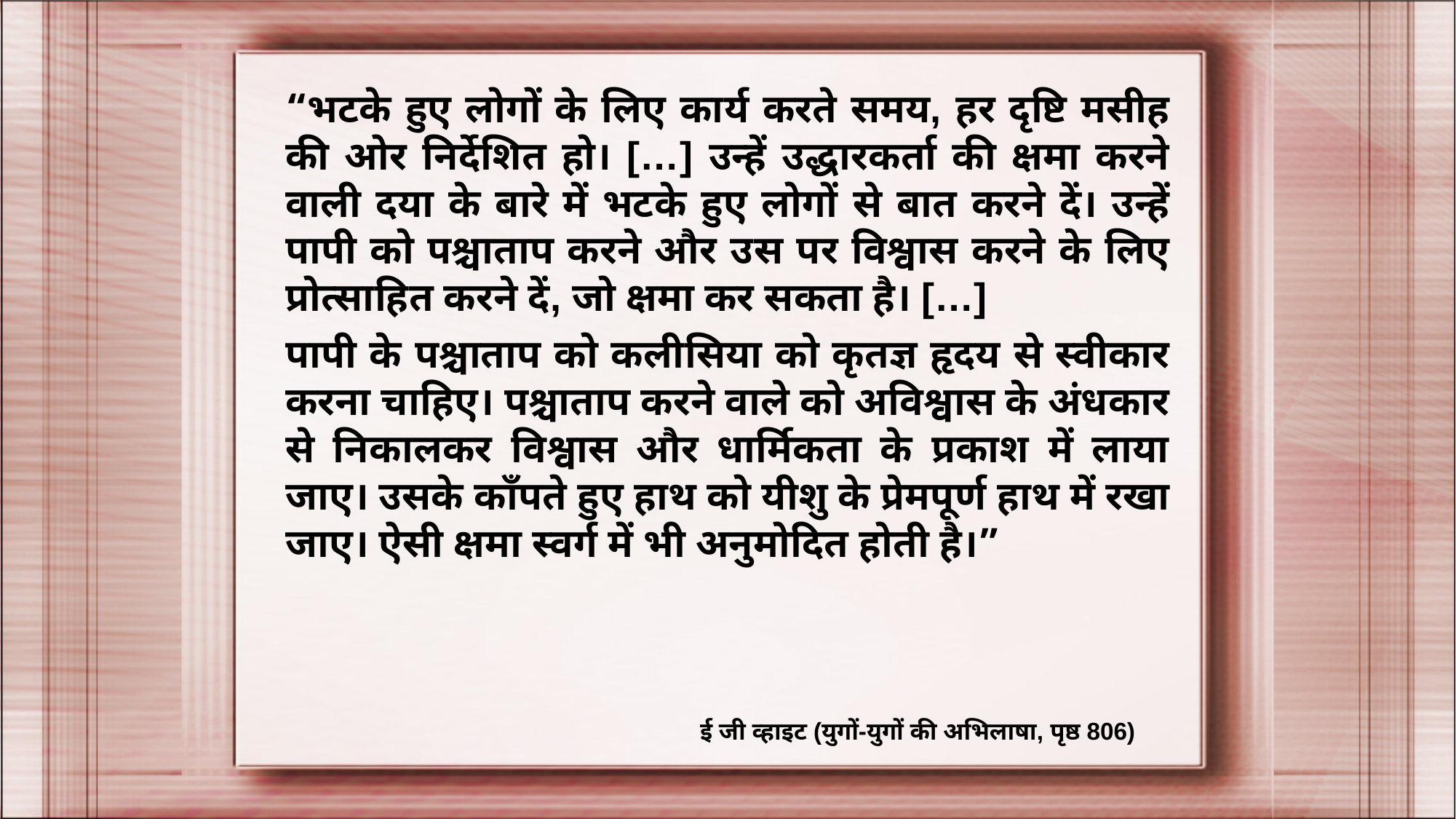

“भटके हुए लोगों के लिए कार्य करते समय, हर दृष्टि मसीह की ओर निर्देशित हो। […] उन्हें उद्धारकर्ता की क्षमा करने वाली दया के बारे में भटके हुए लोगों से बात करने दें। उन्हें पापी को पश्चाताप करने और उस पर विश्वास करने के लिए प्रोत्साहित करने दें, जो क्षमा कर सकता है। […]
पापी के पश्चाताप को कलीसिया को कृतज्ञ हृदय से स्वीकार करना चाहिए। पश्चाताप करने वाले को अविश्वास के अंधकार से निकालकर विश्वास और धार्मिकता के प्रकाश में लाया जाए। उसके काँपते हुए हाथ को यीशु के प्रेमपूर्ण हाथ में रखा जाए। ऐसी क्षमा स्वर्ग में भी अनुमोदित होती है।”
ई जी व्हाइट (युगों-युगों की अभिलाषा, पृष्ठ 806)